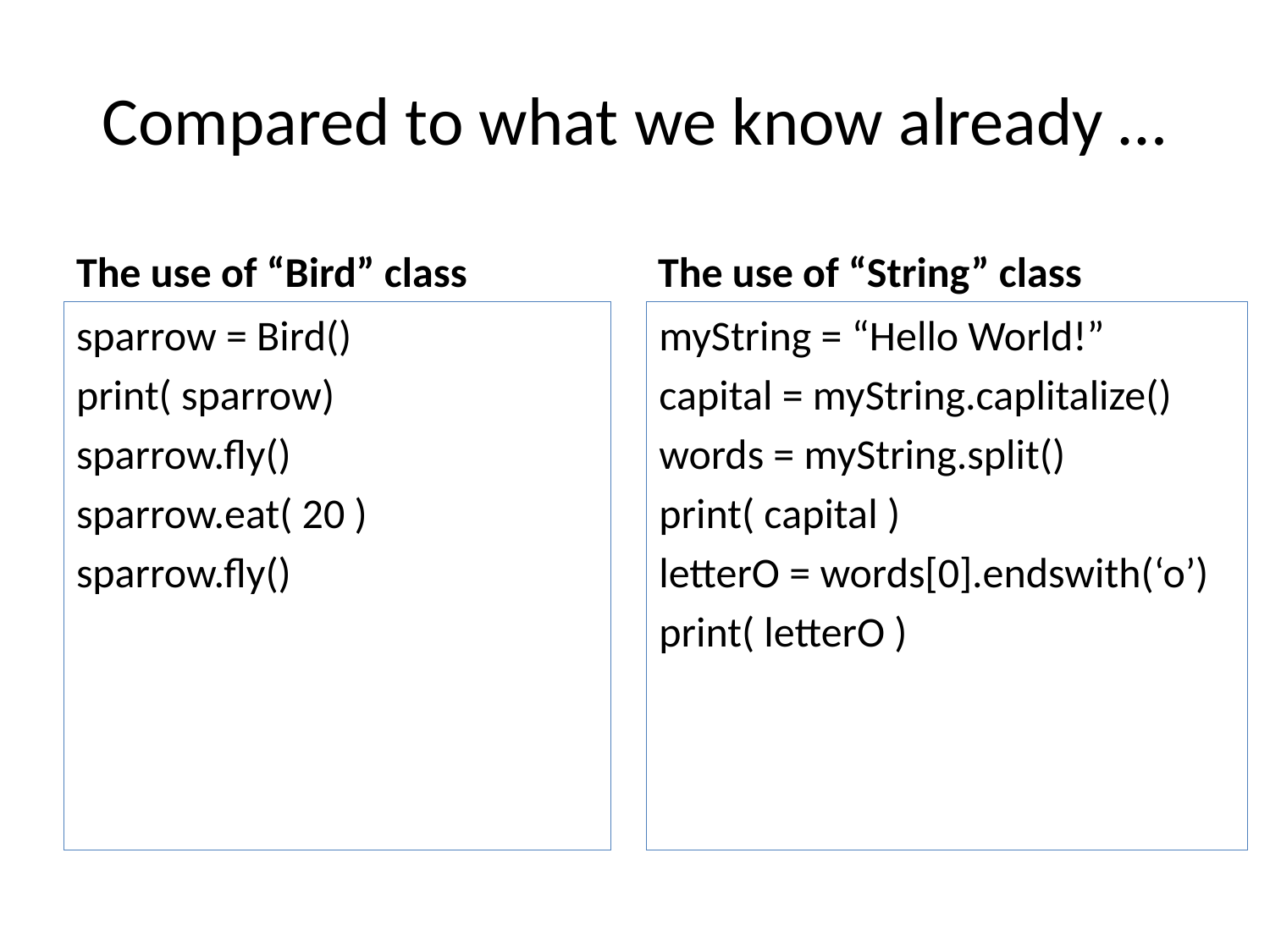

# Compared to what we know already …
The use of “Bird” class
The use of “String” class
sparrow = Bird()
print( sparrow)
sparrow.fly()
sparrow.eat( 20 )
sparrow.fly()
myString = “Hello World!”
capital = myString.caplitalize()
words = myString.split()
print( capital )
letterO = words[0].endswith(‘o’)
print( letterO )